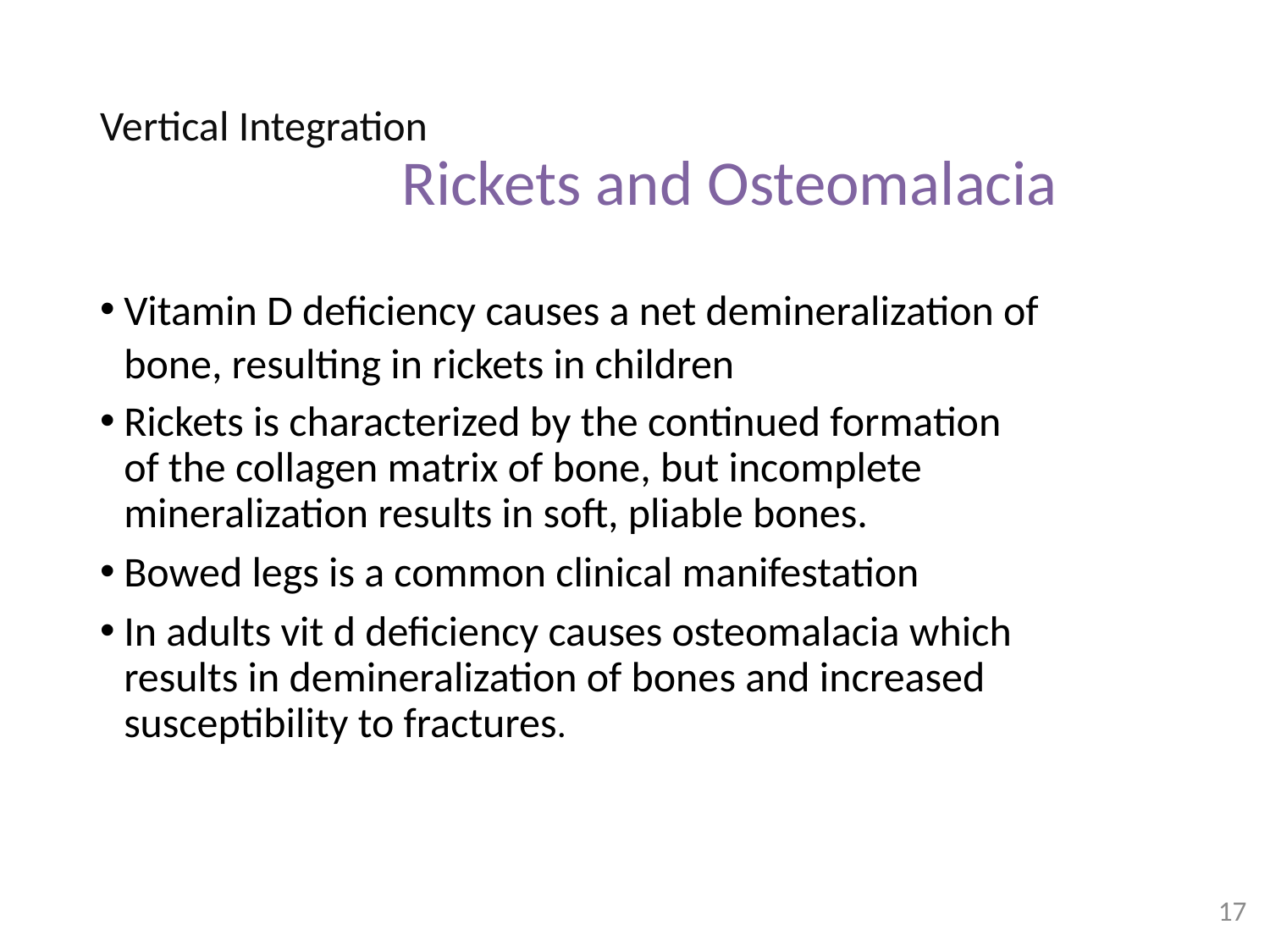

# Vertical Integration Rickets and Osteomalacia
Vitamin D deficiency causes a net demineralization of bone, resulting in rickets in children
Rickets is characterized by the continued formation of the collagen matrix of bone, but incomplete mineralization results in soft, pliable bones.
Bowed legs is a common clinical manifestation
In adults vit d deficiency causes osteomalacia which results in demineralization of bones and increased susceptibility to fractures.
17